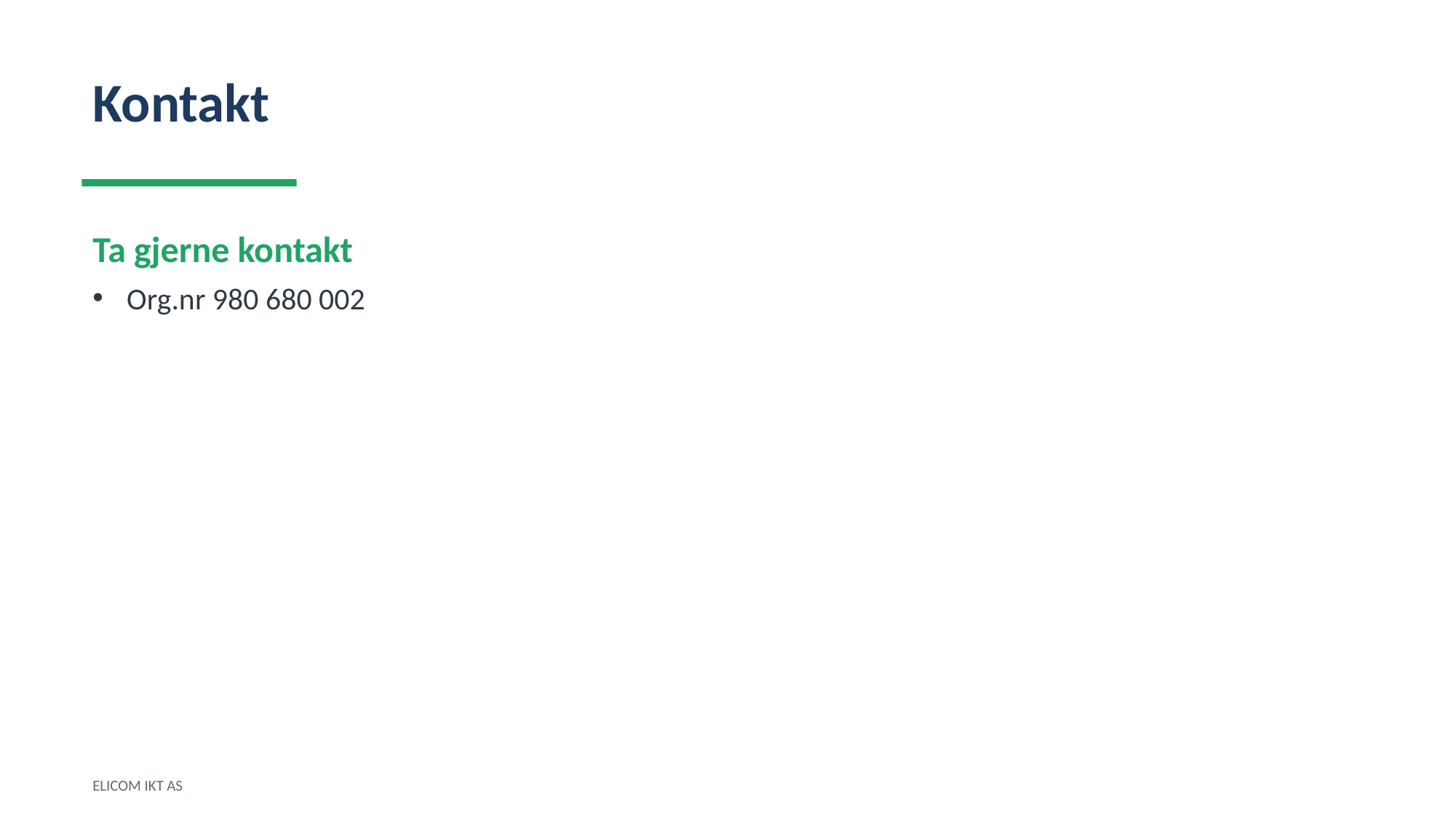

Kontakt

Ta gjerne kontakt
Org.nr 980 680 002
ELICOM IKT AS